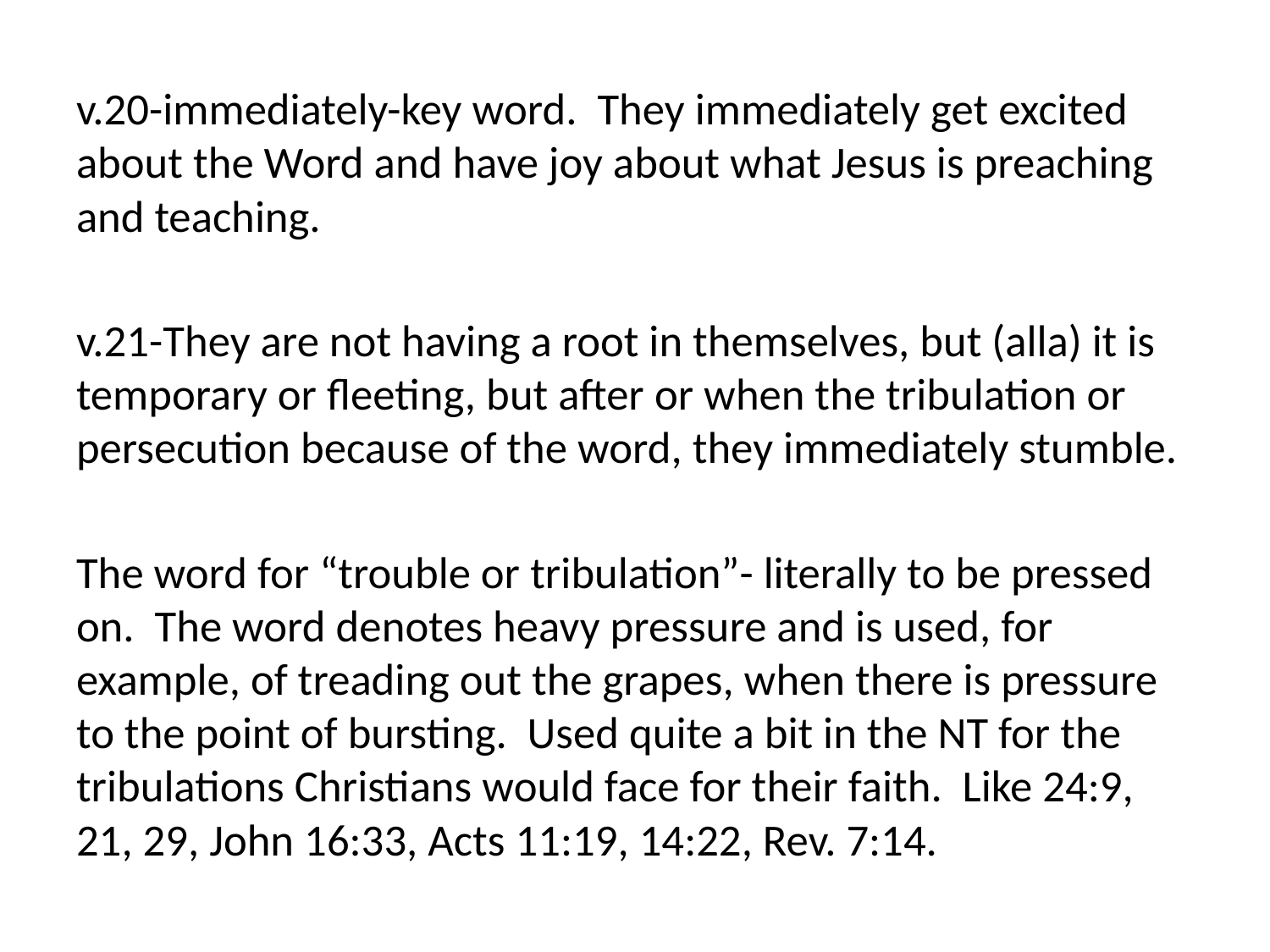

v.20-immediately-key word.  They immediately get excited about the Word and have joy about what Jesus is preaching and teaching.

v.21-They are not having a root in themselves, but (alla) it is temporary or fleeting, but after or when the tribulation or persecution because of the word, they immediately stumble.

The word for “trouble or tribulation”- literally to be pressed on.  The word denotes heavy pressure and is used, for example, of treading out the grapes, when there is pressure to the point of bursting.  Used quite a bit in the NT for the tribulations Christians would face for their faith.  Like 24:9, 21, 29, John 16:33, Acts 11:19, 14:22, Rev. 7:14.